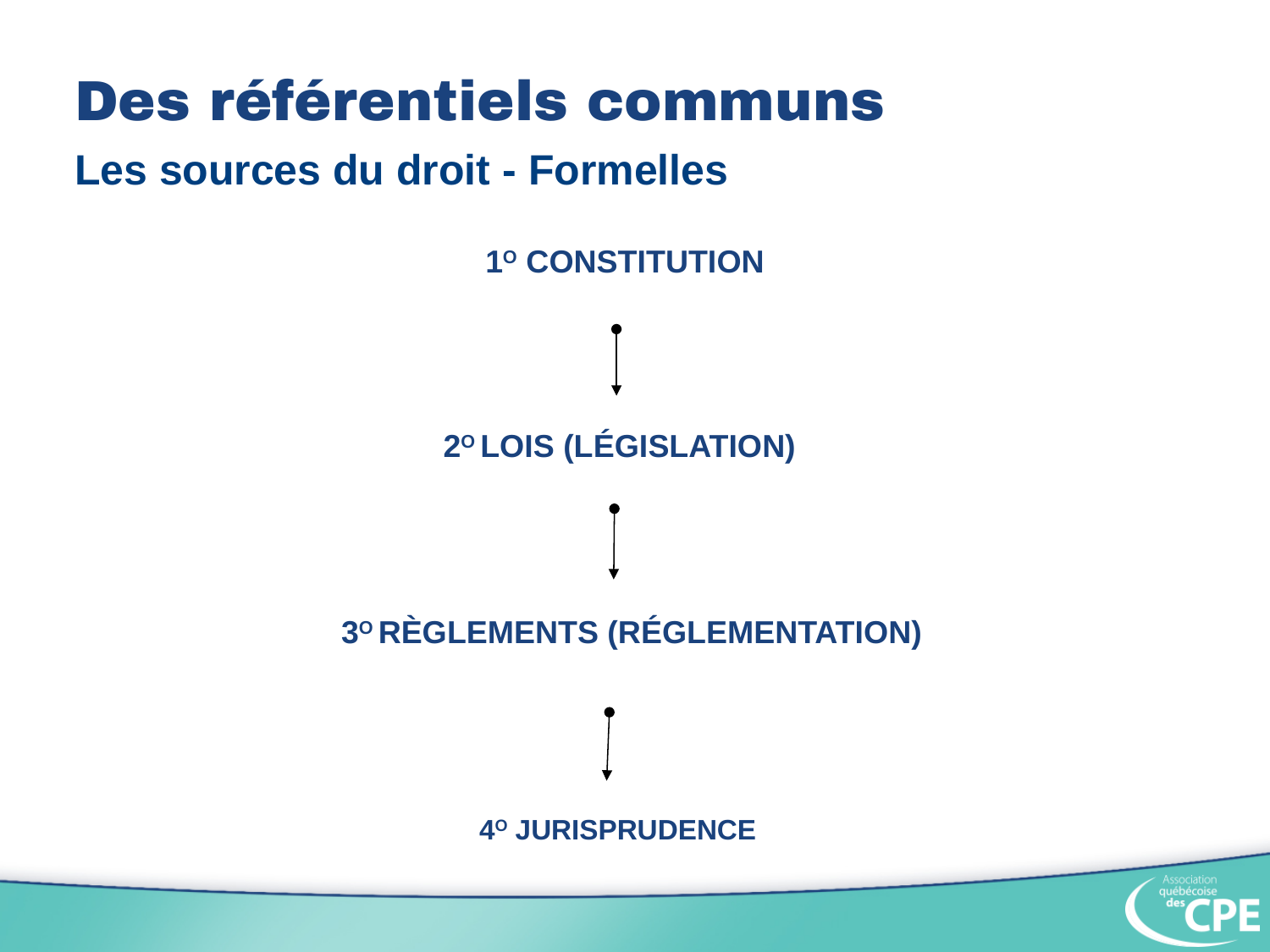

# Des référentiels communs
Les sources du droit - Formelles
1O CONSTITUTION
2O LOIS (LÉGISLATION)
3O RÈGLEMENTS (RÉGLEMENTATION)
4O JURISPRUDENCE